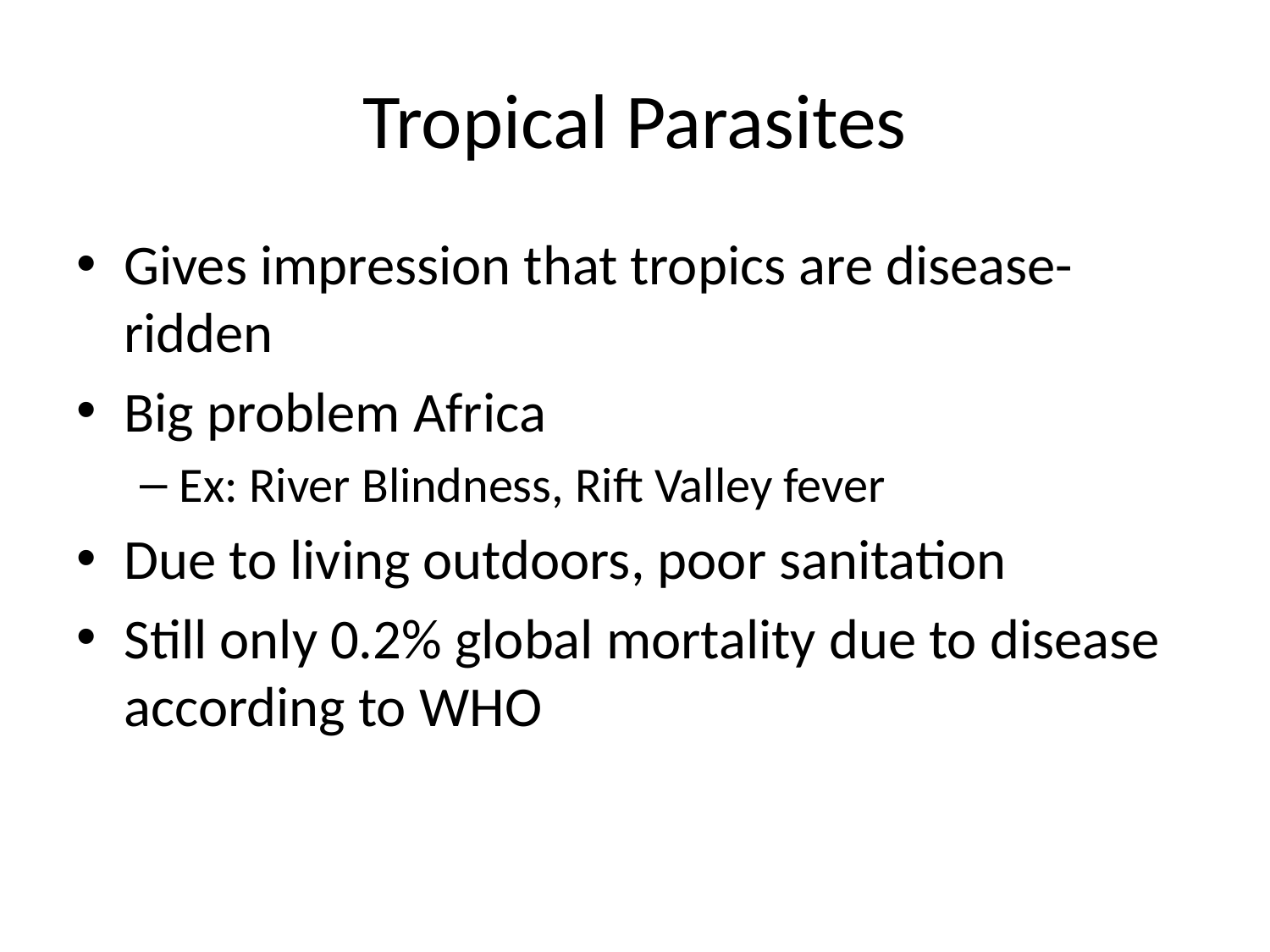

# Tropical Parasites
Gives impression that tropics are disease-ridden
Big problem Africa
Ex: River Blindness, Rift Valley fever
Due to living outdoors, poor sanitation
Still only 0.2% global mortality due to disease according to WHO